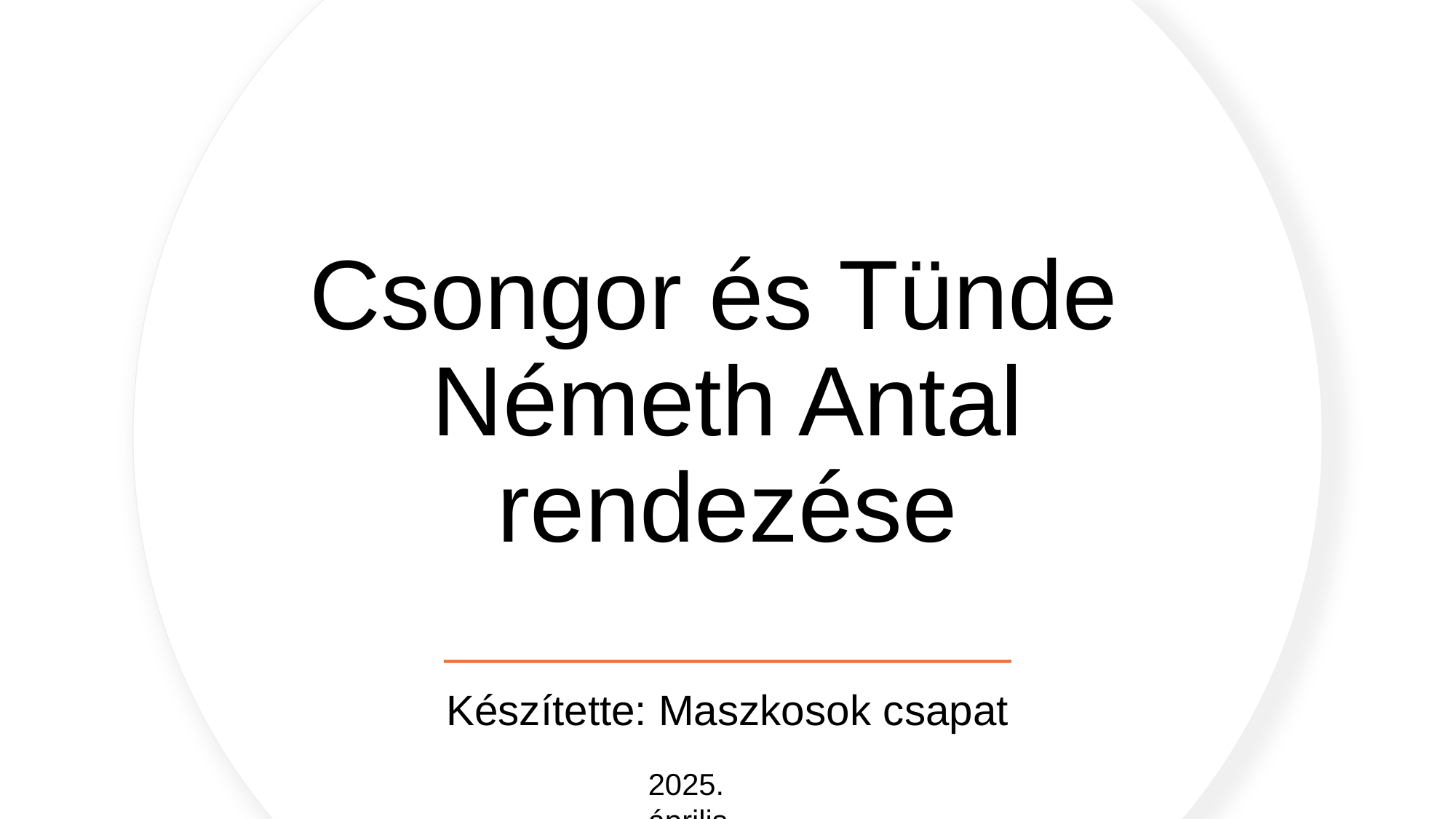

# Csongor és Tünde Németh Antal rendezése

Készítette: Maszkosok csapat
2025. április